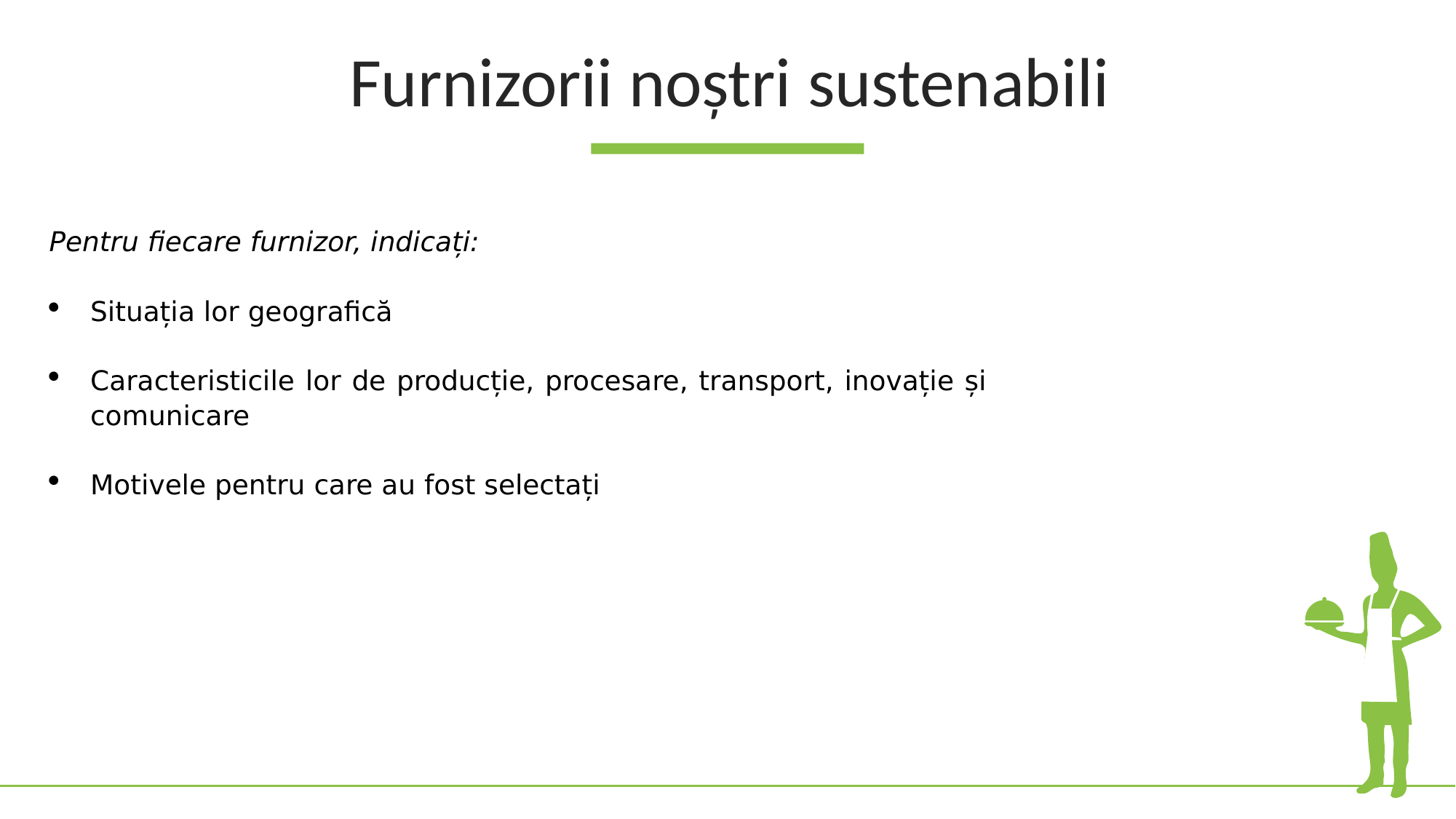

Furnizorii noștri sustenabili
Pentru fiecare furnizor, indicați:

Situația lor geografică

Caracteristicile lor de producție, procesare, transport, inovație și comunicare

Motivele pentru care au fost selectați